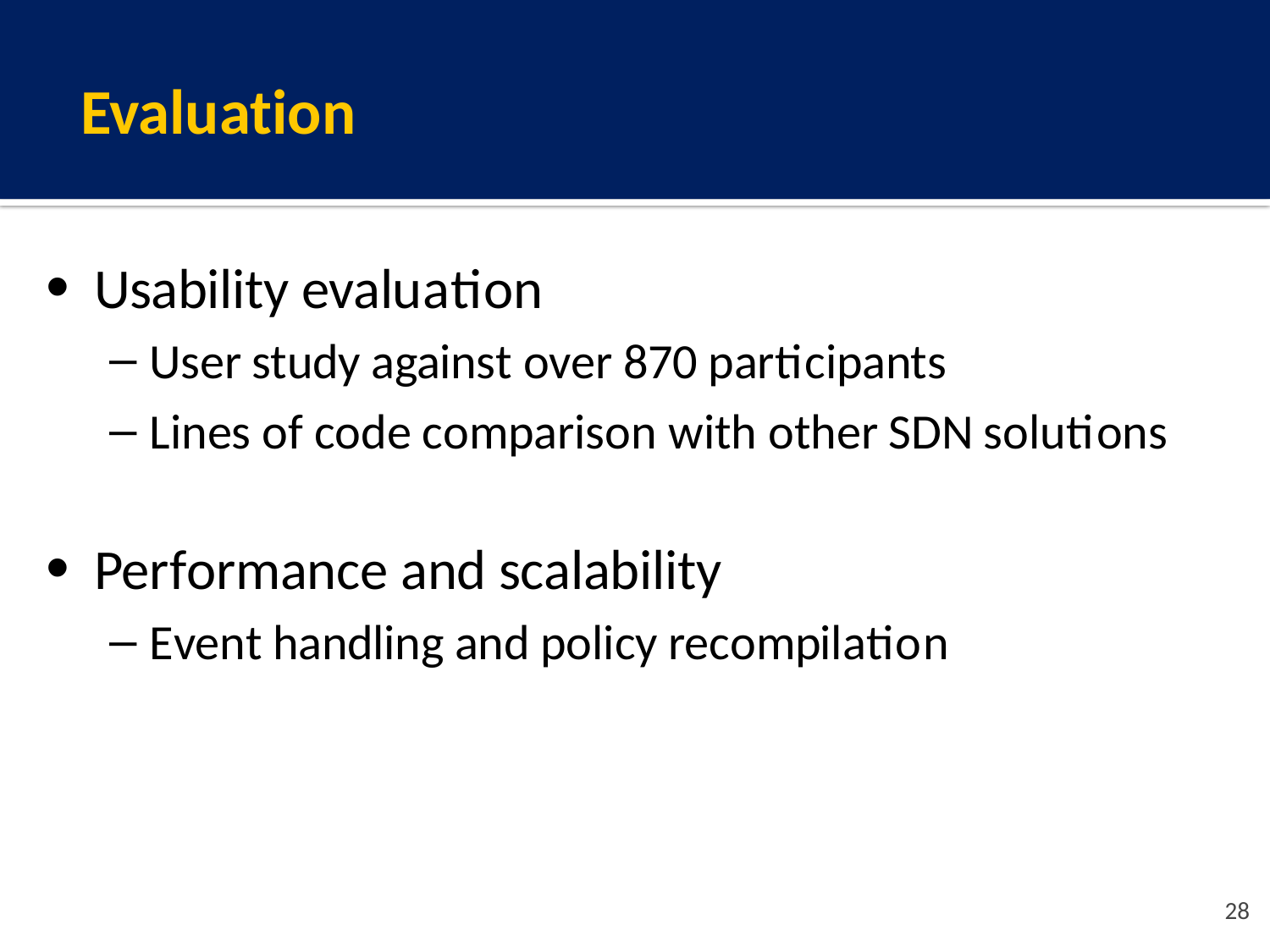

# Evaluation
Usability evaluation

User study against over 870 participants

Lines of code comparison with other SDN solutions

Performance and scalability

Event handling and policy recompilation
28